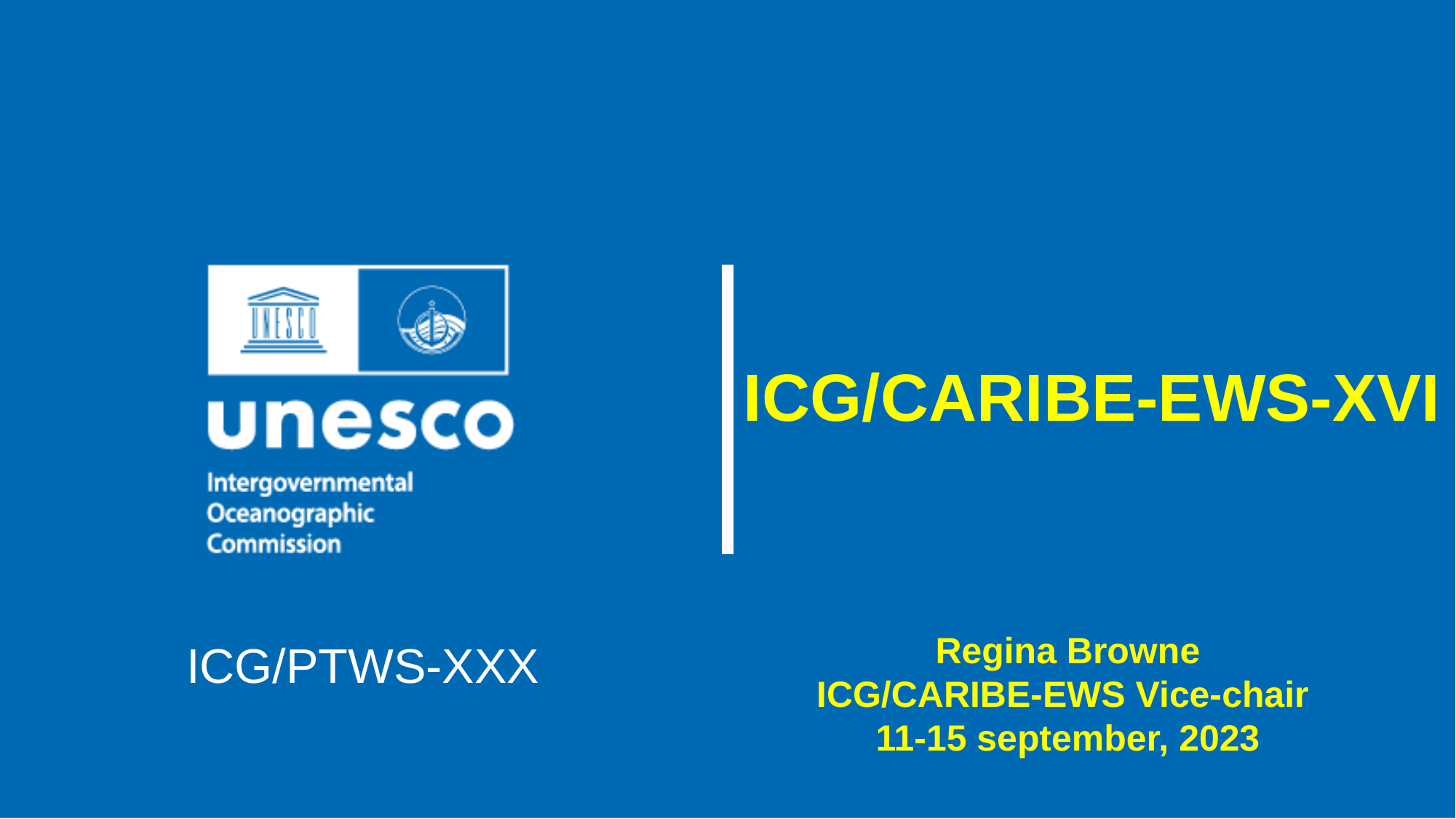

ICG/CARIBE-EWS-XVI
Regina Browne
ICG/CARIBE-EWS Vice-chair
11-15 september, 2023
ICG/PTWS-XXX